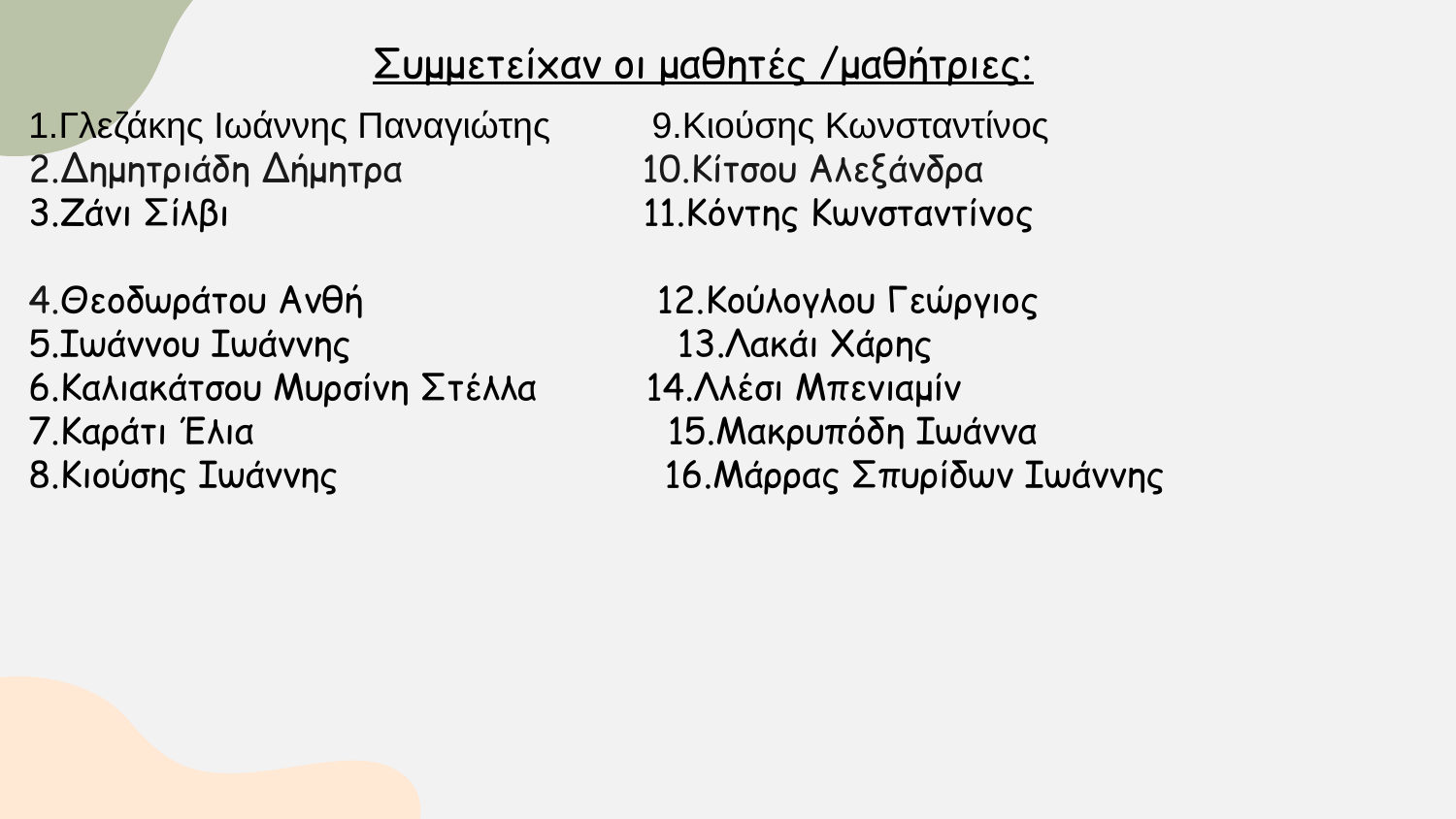

# Συμμετείχαν οι μαθητές /μαθήτριες:
1.Γλεζάκης Ιωάννης Παναγιώτης          9.Κιούσης Κωνσταντίνος
2.Δημητριάδη Δήμητρα                      10.Κίτσου Αλεξάνδρα
3.Ζάνι Σίλβι                                      11.Κόντης Κωνσταντίνος
4.Θεοδωράτου Ανθή                           12.Κούλογλου Γεώργιος
5.Ιωάννου Ιωάννης                              13.Λακάι Χάρης
6.Καλιακάτσου Μυρσίνη Στέλλα          14.Λλέσι Μπενιαμίν
7.Καράτι Έλια                                      15.Μακρυπόδη Ιωάννα
8.Κιούσης Ιωάννης                              16.Μάρρας Σπυρίδων Ιωάννης